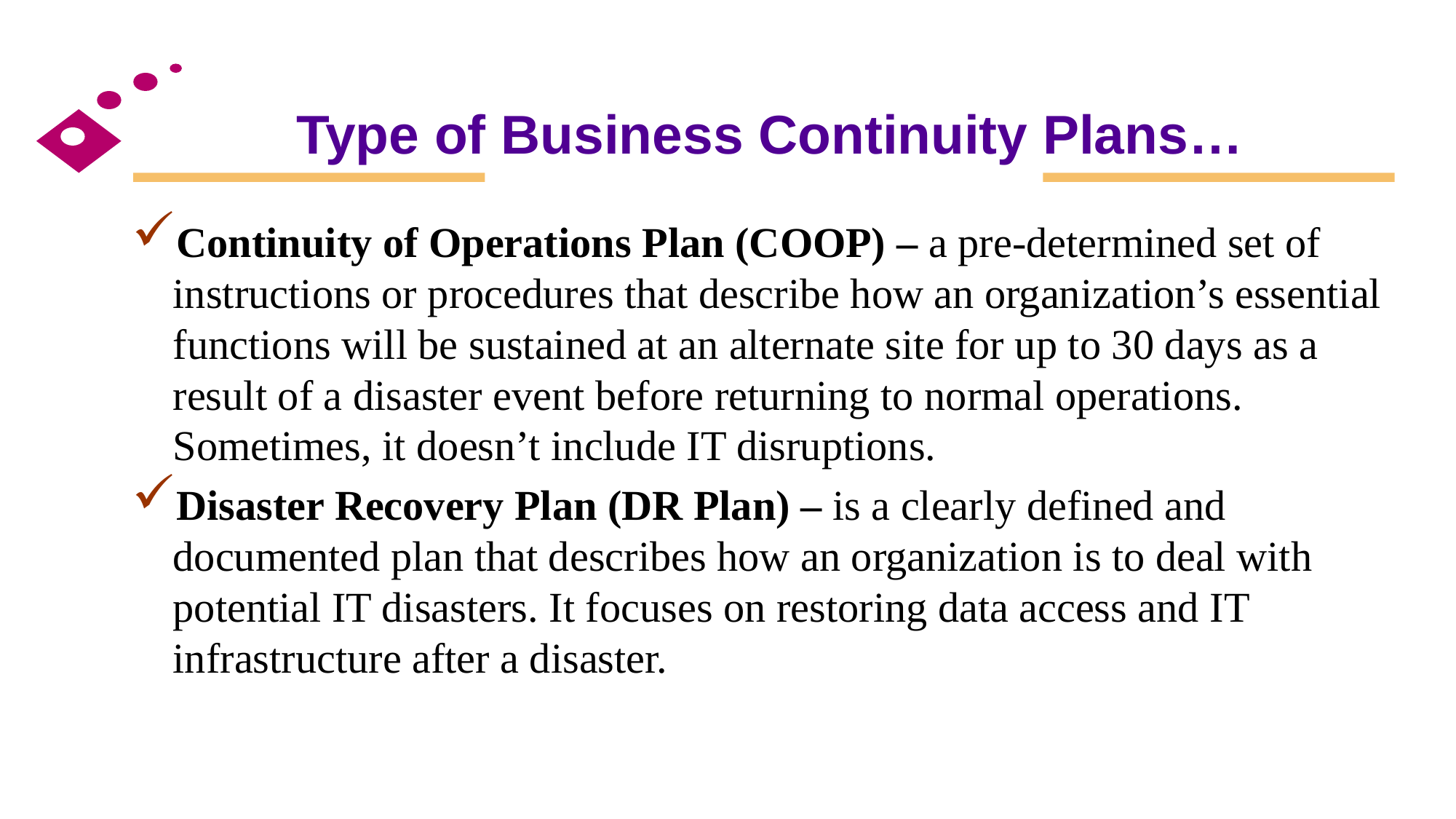

# Type of Business Continuity Plans…
Continuity of Operations Plan (COOP) – a pre-determined set of instructions or procedures that describe how an organization’s essential functions will be sustained at an alternate site for up to 30 days as a result of a disaster event before returning to normal operations. Sometimes, it doesn’t include IT disruptions.
Disaster Recovery Plan (DR Plan) – is a clearly defined and documented plan that describes how an organization is to deal with potential IT disasters. It focuses on restoring data access and IT infrastructure after a disaster.